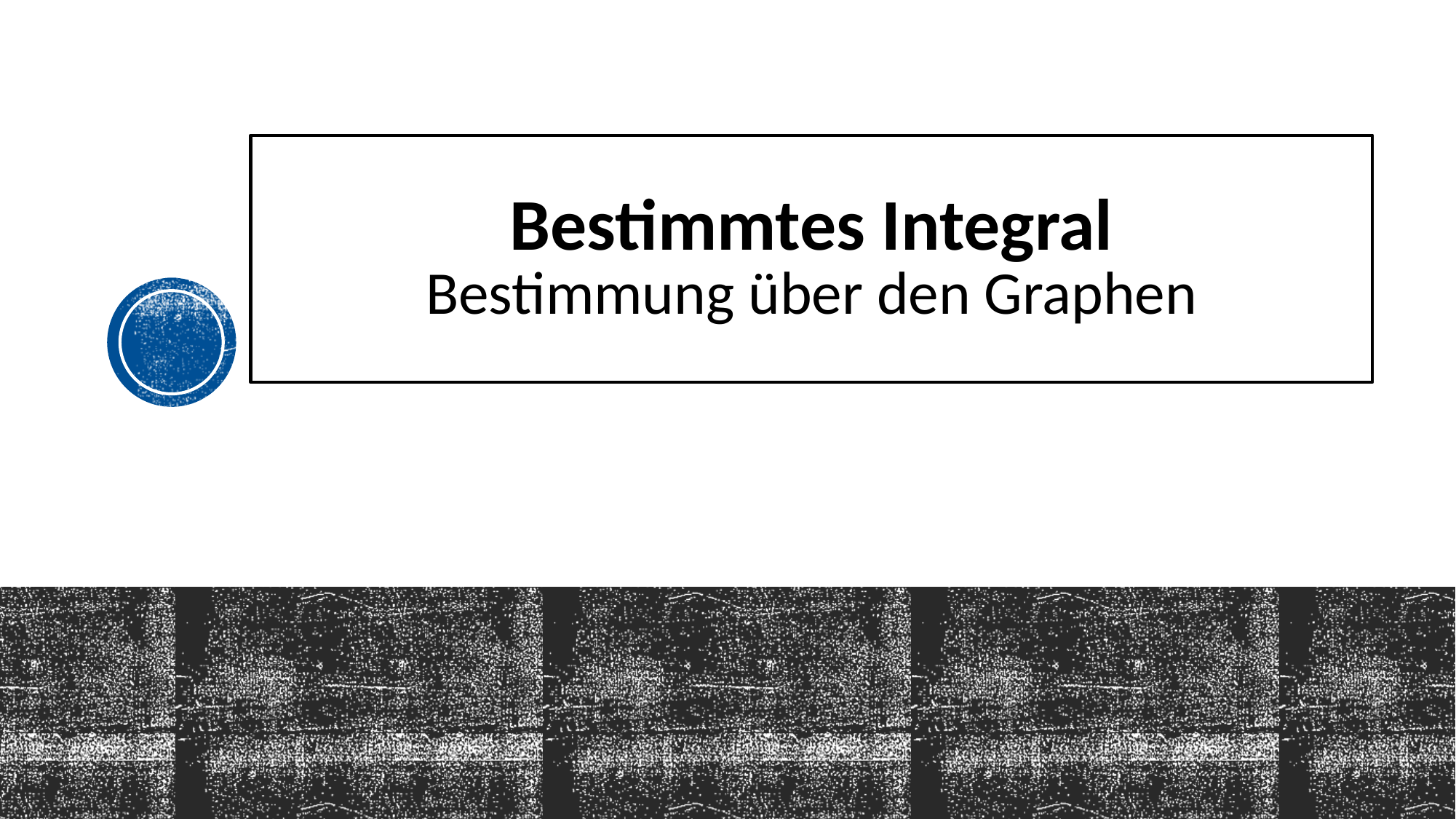

# Bestimmtes Integral Bestimmung über den Graphen